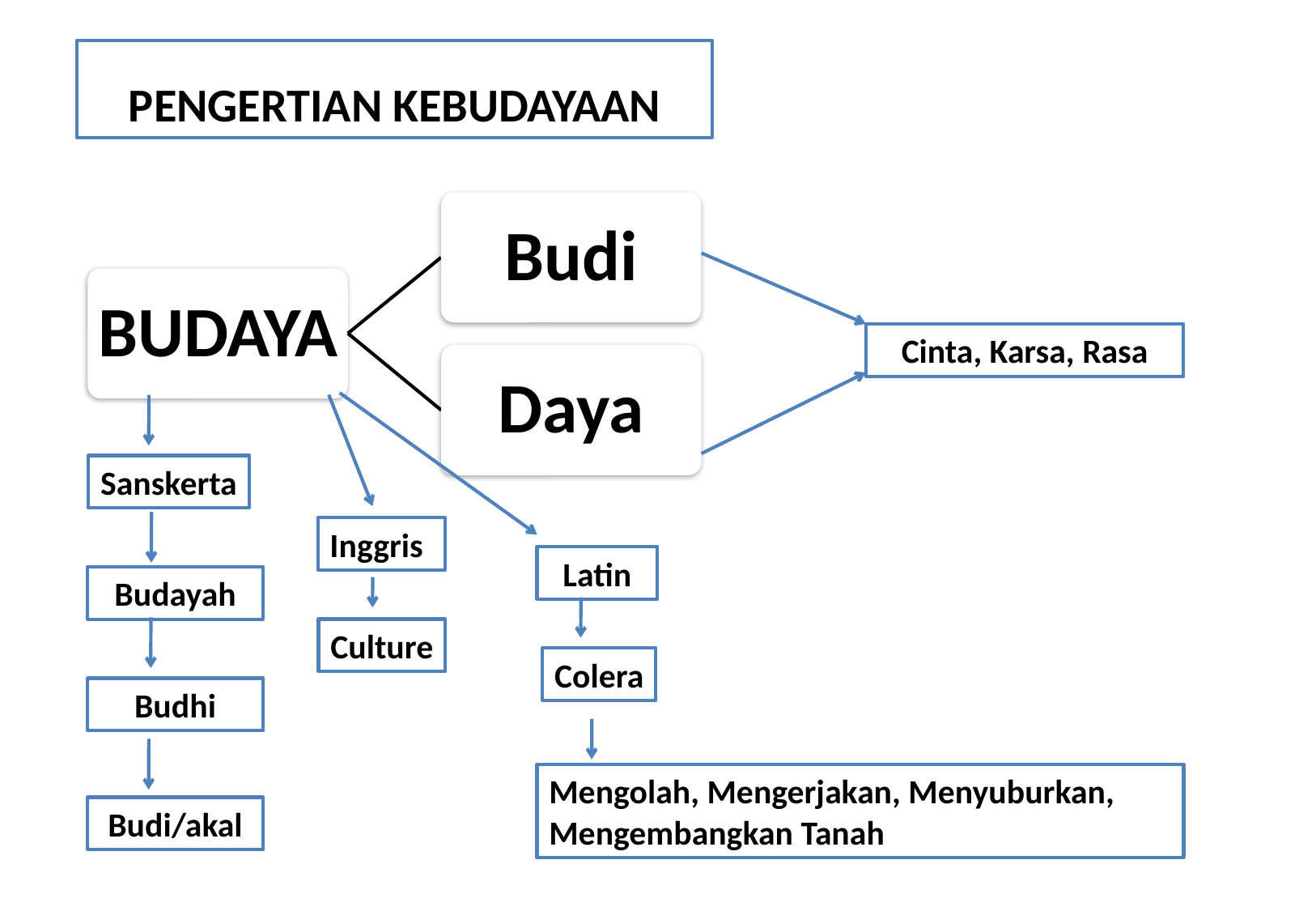

PENGERTIAN KEBUDAYAAN
BUDAYA

Budi

Daya
Cinta, Karsa, Rasa
Sanskerta
Inggris
Latin
Budayah
Culture
Colera
Budhi
Mengolah, Mengerjakan, Menyuburkan,
Mengembangkan Tanah
Budi/akal